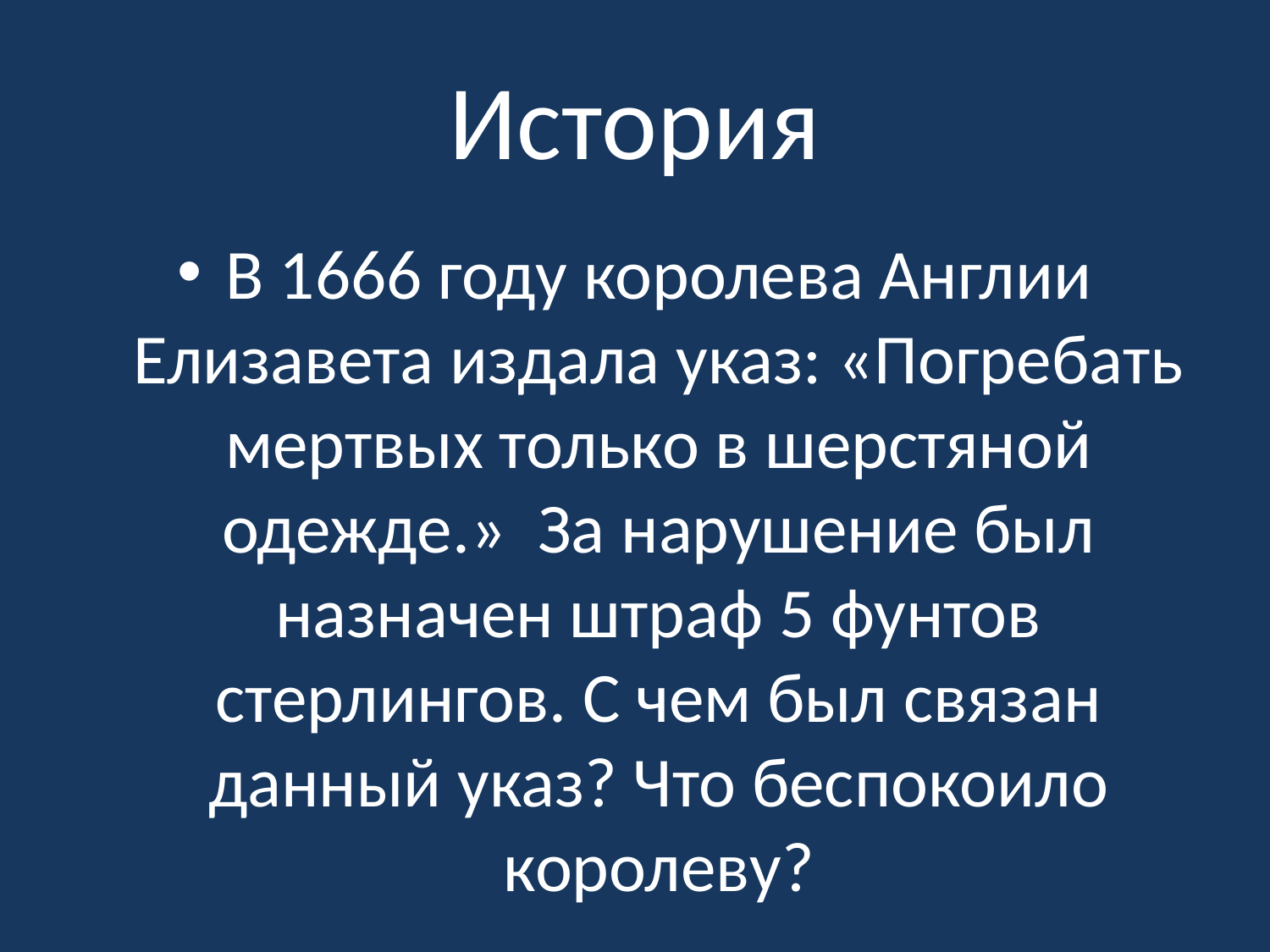

# История
В 1666 году королева Англии Елизавета издала указ: «Погребать мертвых только в шерстяной одежде.»  За нарушение был назначен штраф 5 фунтов стерлингов. С чем был связан данный указ? Что беспокоило королеву?